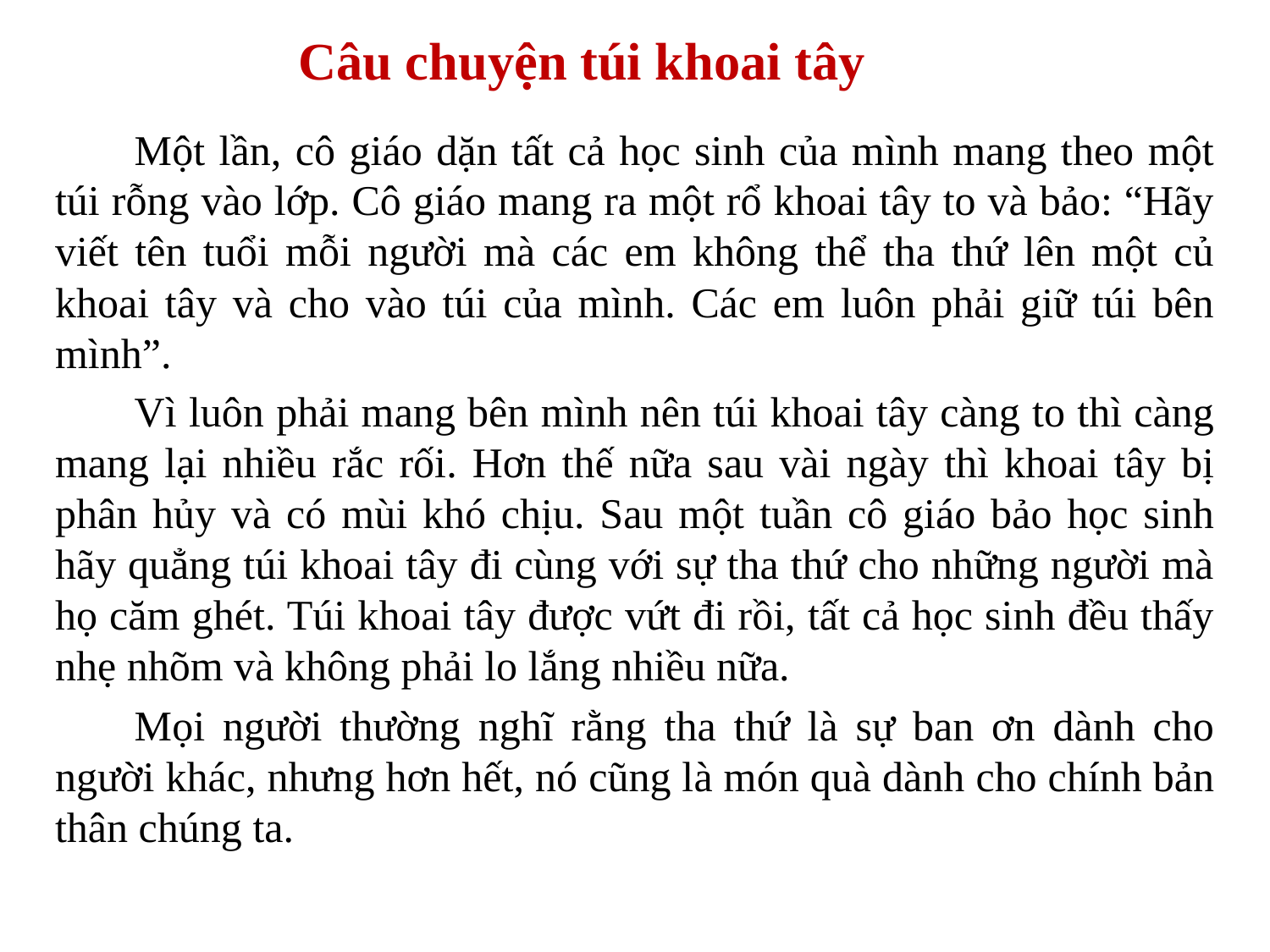

Câu chuyện túi khoai tây
Một lần, cô giáo dặn tất cả học sinh của mình mang theo một túi rỗng vào lớp. Cô giáo mang ra một rổ khoai tây to và bảo: “Hãy viết tên tuổi mỗi người mà các em không thể tha thứ lên một củ khoai tây và cho vào túi của mình. Các em luôn phải giữ túi bên mình”.
Vì luôn phải mang bên mình nên túi khoai tây càng to thì càng mang lại nhiều rắc rối. Hơn thế nữa sau vài ngày thì khoai tây bị phân hủy và có mùi khó chịu. Sau một tuần cô giáo bảo học sinh hãy quẳng túi khoai tây đi cùng với sự tha thứ cho những người mà họ căm ghét. Túi khoai tây được vứt đi rồi, tất cả học sinh đều thấy nhẹ nhõm và không phải lo lắng nhiều nữa.
Mọi người thường nghĩ rằng tha thứ là sự ban ơn dành cho người khác, nhưng hơn hết, nó cũng là món quà dành cho chính bản thân chúng ta.